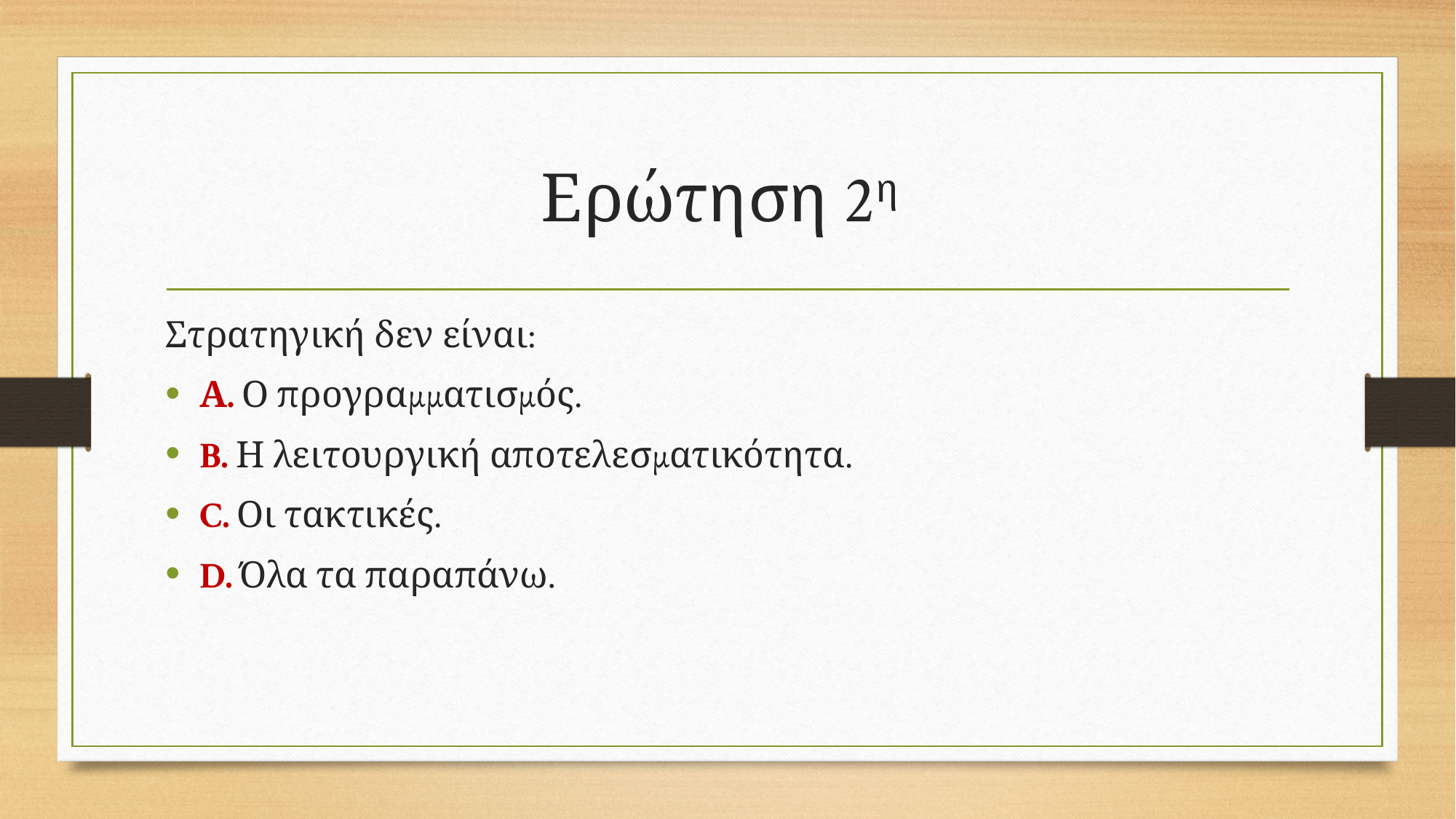

# Ερώτηση 2η
Στρατηγική δεν είναι:
Α. Ο προγραμματισμός.
B. Η λειτουργική αποτελεσματικότητα.
C. Οι τακτικές.
D. Όλα τα παραπάνω.